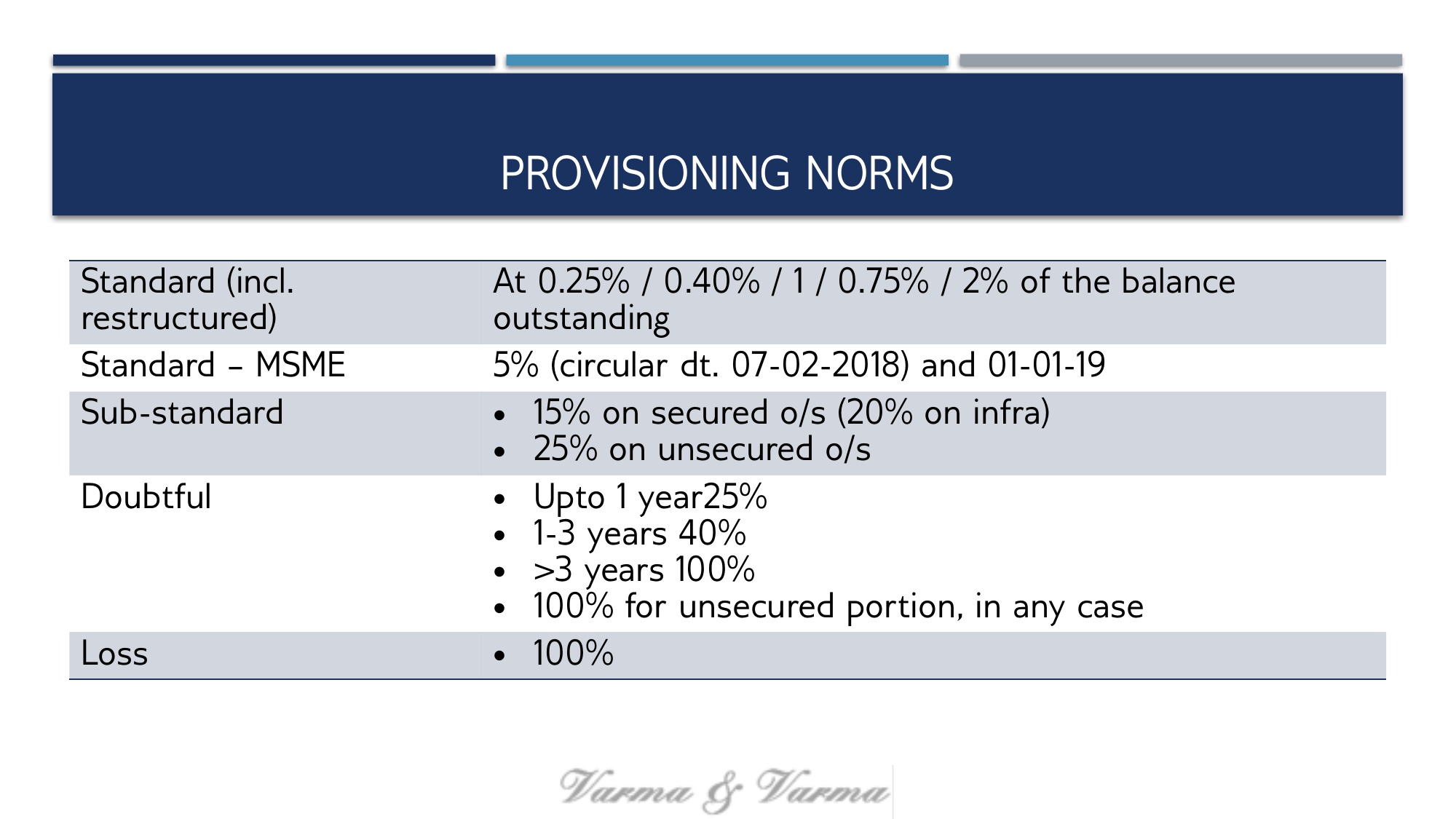

# PROVISIONING NORMS
| Standard (incl. restructured) | At 0.25% / 0.40% / 1 / 0.75% / 2% of the balance outstanding |
| --- | --- |
| Standard – MSME | 5% (circular dt. 07-02-2018) and 01-01-19 |
| Sub-standard | 15% on secured o/s (20% on infra) 25% on unsecured o/s |
| Doubtful | Upto 1 year25% 1-3 years 40% >3 years 100% 100% for unsecured portion, in any case |
| Loss | 100% |